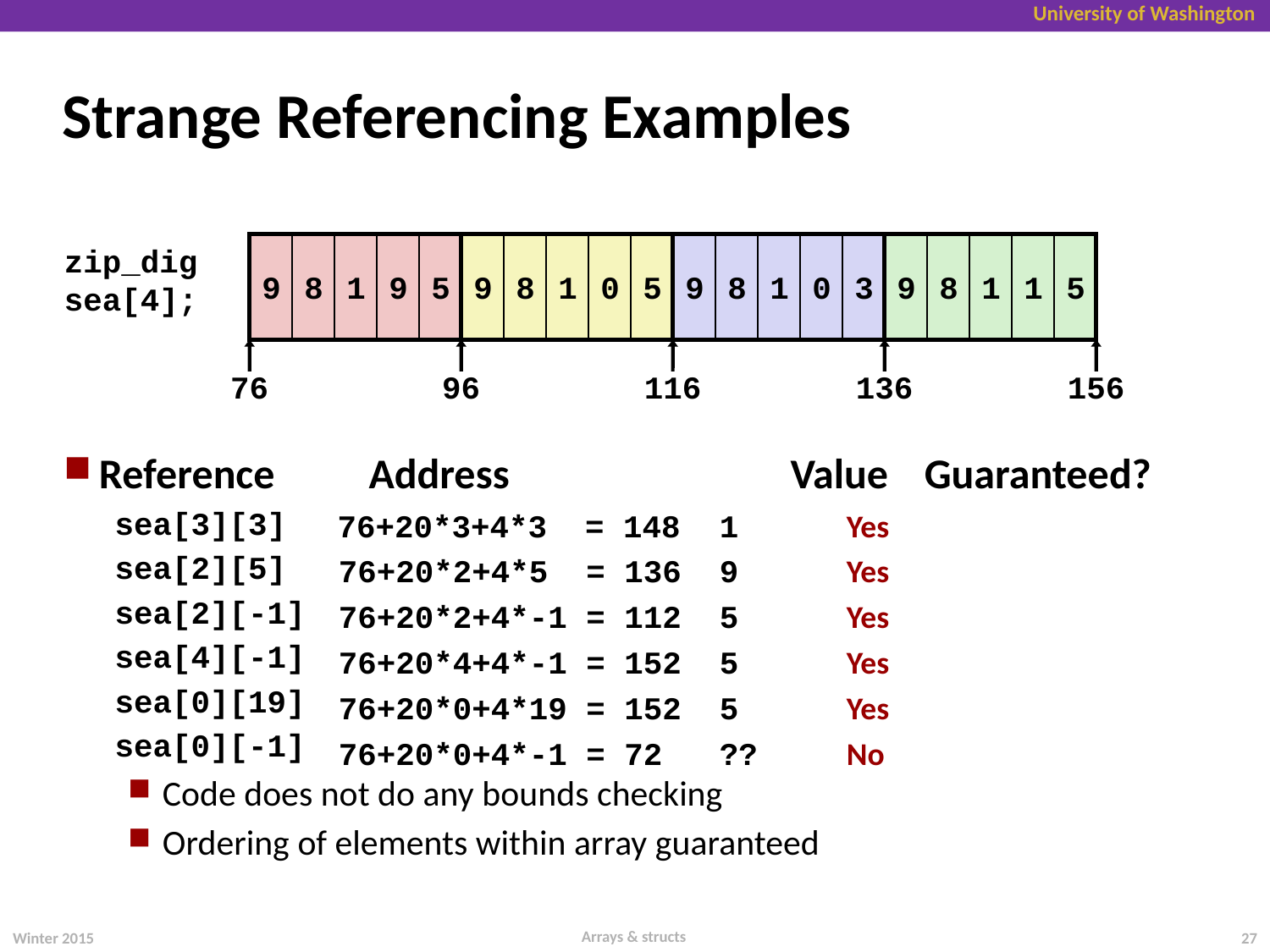

# Strange Referencing Examples
1
9
8
1
5
9
8
1
9
5

9
8
1
0
5

9
8
1
0
3

zip_dig
sea[4];

76
96
116
136
156
Reference	Address	Value	Guaranteed?
sea[3][3]
sea[2][5]
sea[2][-1]
sea[4][-1]
sea[0][19]
sea[0][-1]
Code does not do any bounds checking
Ordering of elements within array guaranteed

76+20*3+4*3  = 148	1	Yes
	76+20*2+4*5  = 136	9	Yes
	76+20*2+4*-1 = 112	5	Yes
	76+20*4+4*-1 = 152	5	Yes
	76+20*0+4*19 = 152	5 	Yes
	76+20*0+4*-1 = 72	??	No
Arrays & structs
Winter 2015
27